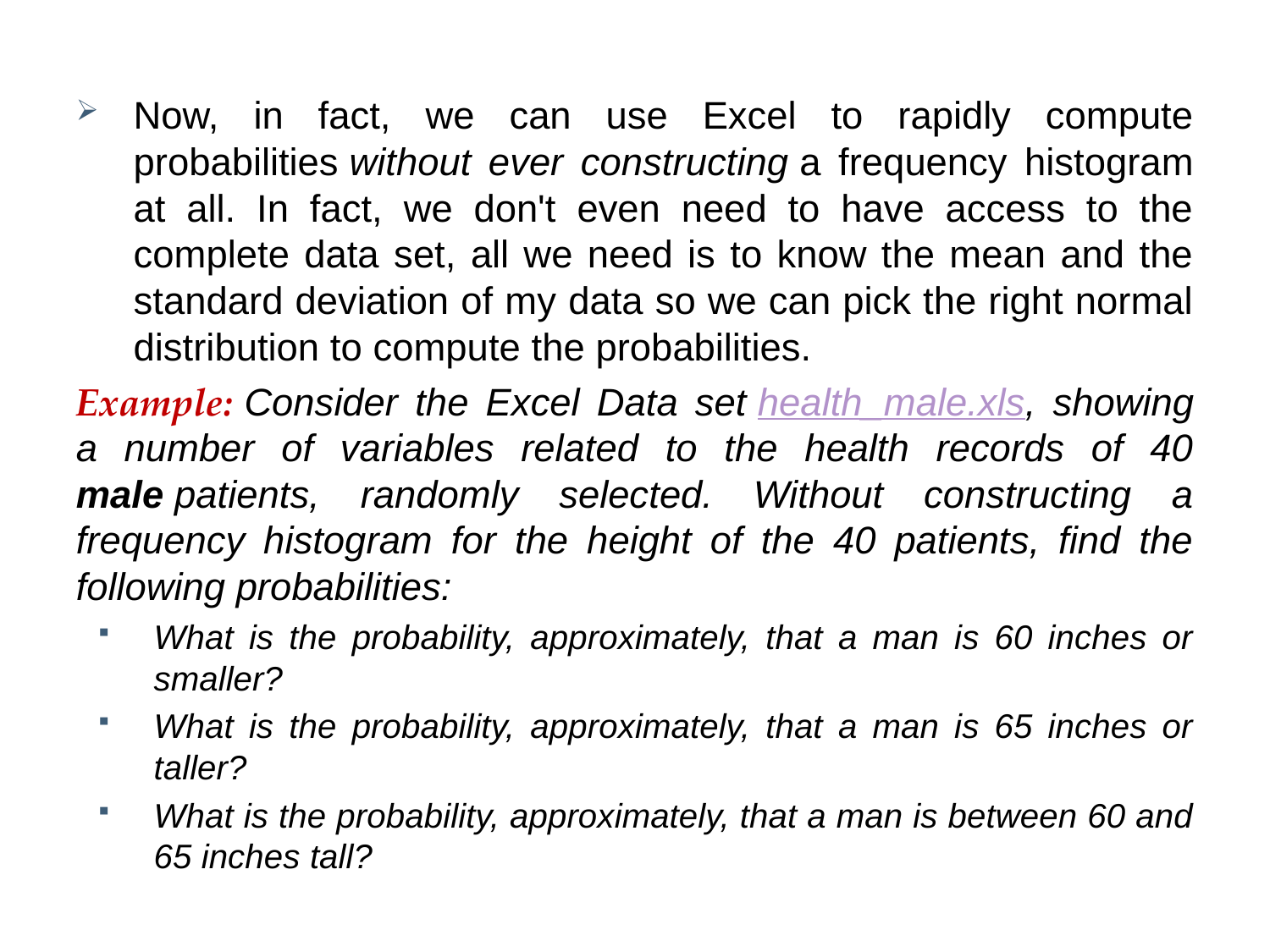

Now, in fact, we can use Excel to rapidly compute probabilities without ever constructing a frequency histogram at all. In fact, we don't even need to have access to the complete data set, all we need is to know the mean and the standard deviation of my data so we can pick the right normal distribution to compute the probabilities.
Example: Consider the Excel Data set health_male.xls, showing a number of variables related to the health records of 40 male patients, randomly selected. Without constructing a frequency histogram for the height of the 40 patients, find the following probabilities:
What is the probability, approximately, that a man is 60 inches or smaller?
What is the probability, approximately, that a man is 65 inches or taller?
What is the probability, approximately, that a man is between 60 and 65 inches tall?